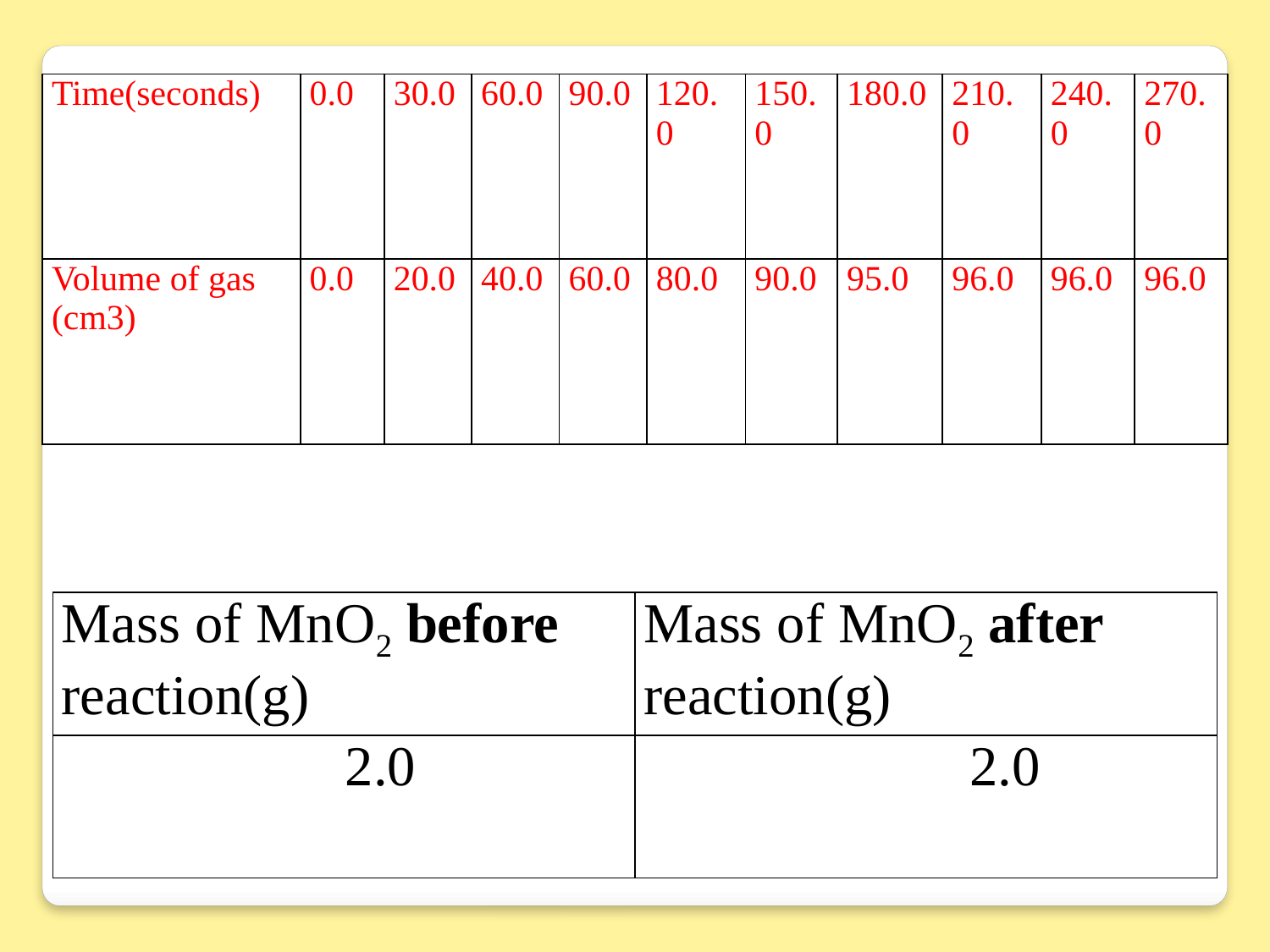

| Time(seconds) | 0.0 | 30.0 | 60.0 | 90.0 | 120.0 | 150.0 | 180.0 | 210.0 | 240.0 | 270.0 |
| --- | --- | --- | --- | --- | --- | --- | --- | --- | --- | --- |
| Volume of gas (cm3) | 0.0 | 20.0 | 40.0 | 60.0 | 80.0 | 90.0 | 95.0 | 96.0 | 96.0 | 96.0 |
| Mass of MnO2 before reaction(g) | Mass of MnO2 after reaction(g) |
| --- | --- |
| 2.0 | 2.0 |